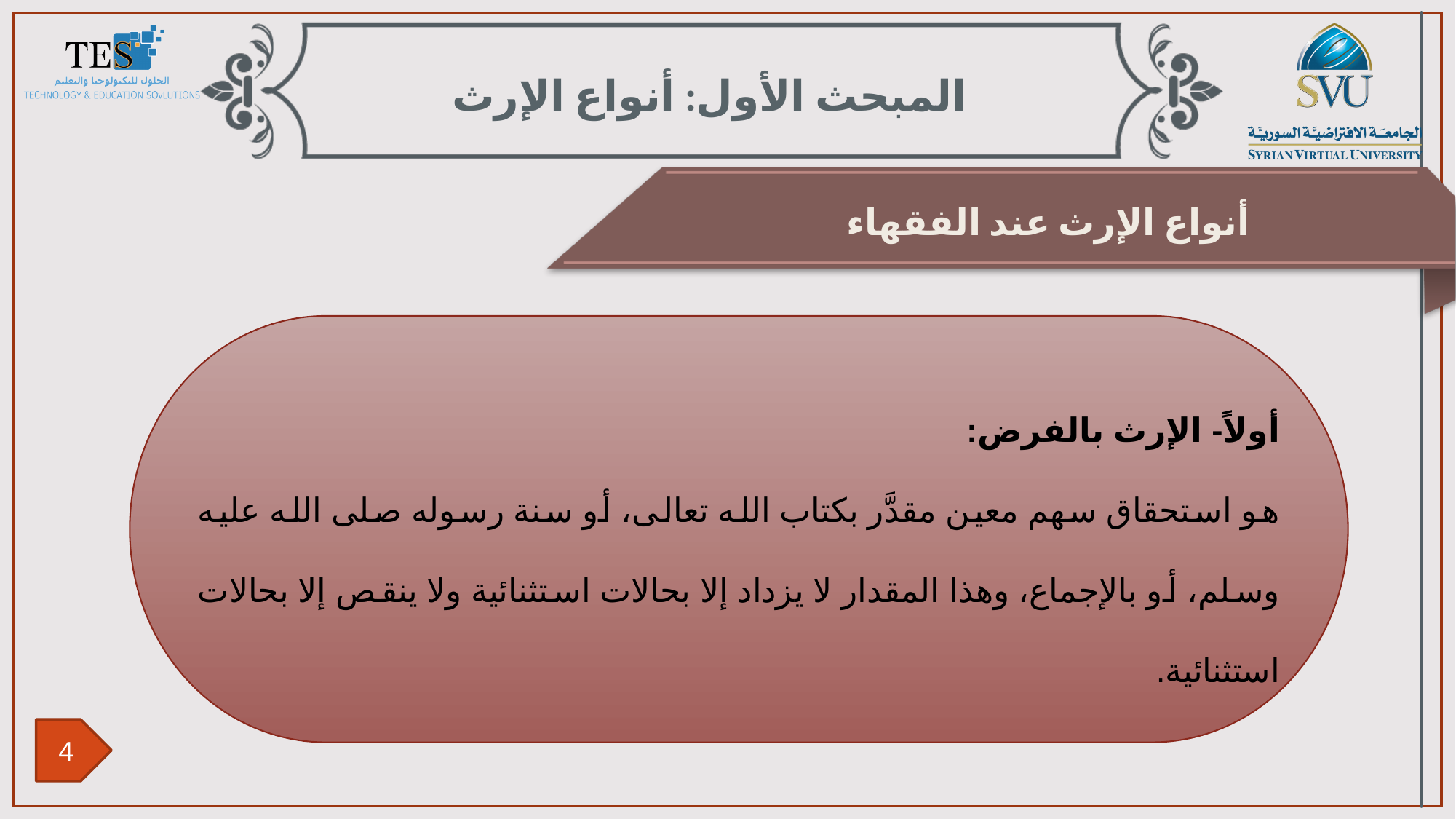

المبحث الأول: أنواع الإرث
 أنواع الإرث عند الفقهاء
أولاً- الإرث بالفرض:
هو استحقاق سهم معين مقدَّر بكتاب الله تعالى، أو سنة رسوله صلى الله عليه وسلم، أو بالإجماع، وهذا المقدار لا يزداد إلا بحالات استثنائية ولا ينقص إلا بحالات استثنائية.